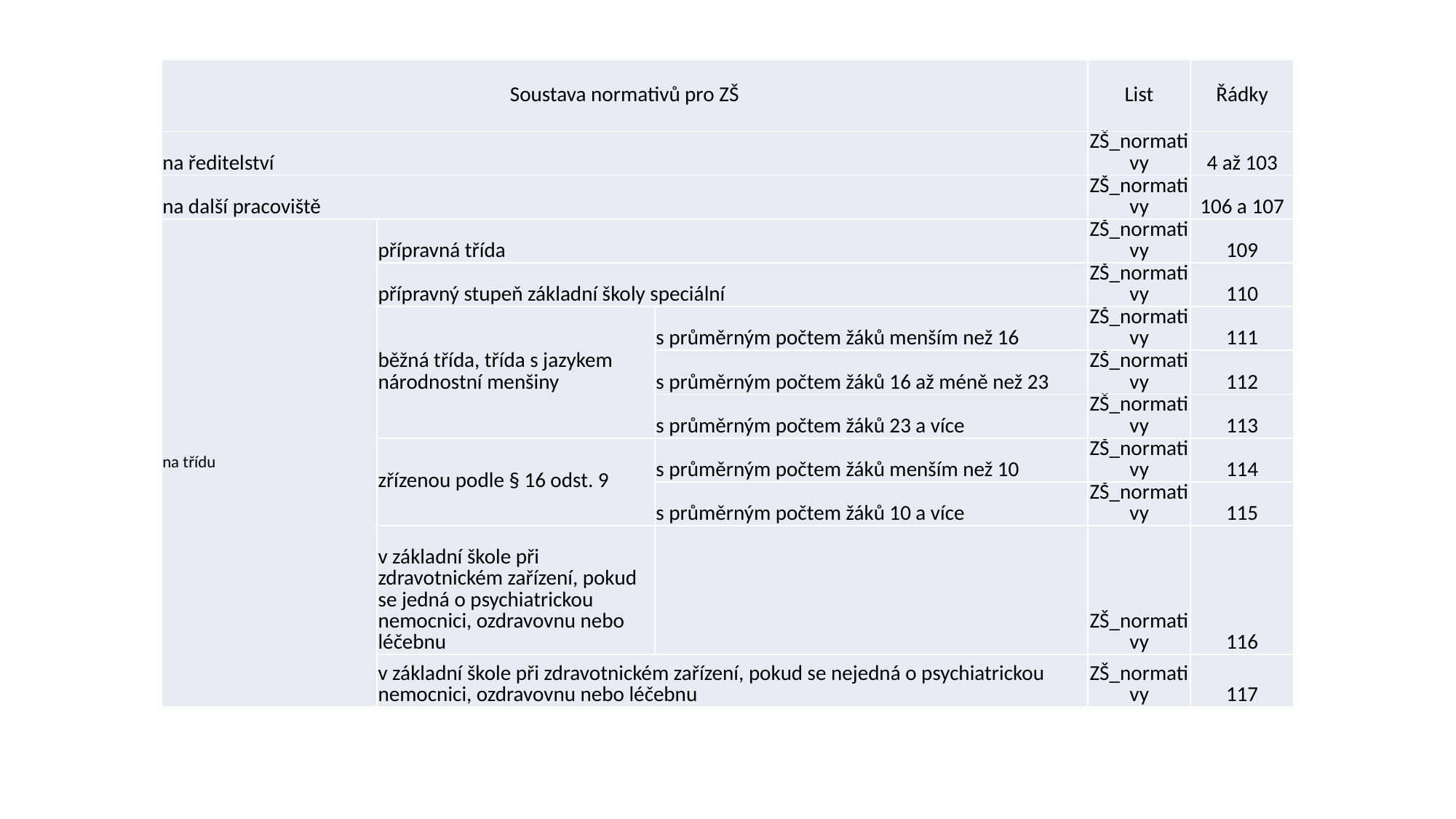

| Soustava normativů pro ZŠ |  |  | List | Řádky |
| --- | --- | --- | --- | --- |
| na ředitelství |  |  | ZŠ\_normativy | 4 až 103 |
| na další pracoviště |  |  | ZŠ\_normativy | 106 a 107 |
| na třídu | přípravná třída |  | ZŠ\_normativy | 109 |
|  | přípravný stupeň základní školy speciální |  | ZŠ\_normativy | 110 |
|  | běžná třída, třída s jazykem národnostní menšiny | s průměrným počtem žáků menším než 16 | ZŠ\_normativy | 111 |
|  |  | s průměrným počtem žáků 16 až méně než 23 | ZŠ\_normativy | 112 |
|  |  | s průměrným počtem žáků 23 a více | ZŠ\_normativy | 113 |
|  | zřízenou podle § 16 odst. 9 | s průměrným počtem žáků menším než 10 | ZŠ\_normativy | 114 |
|  |  | s průměrným počtem žáků 10 a více | ZŠ\_normativy | 115 |
|  | v základní škole při zdravotnickém zařízení, pokud se jedná o psychiatrickou nemocnici, ozdravovnu nebo léčebnu |  | ZŠ\_normativy | 116 |
|  | v základní škole při zdravotnickém zařízení, pokud se nejedná o psychiatrickou nemocnici, ozdravovnu nebo léčebnu |  | ZŠ\_normativy | 117 |